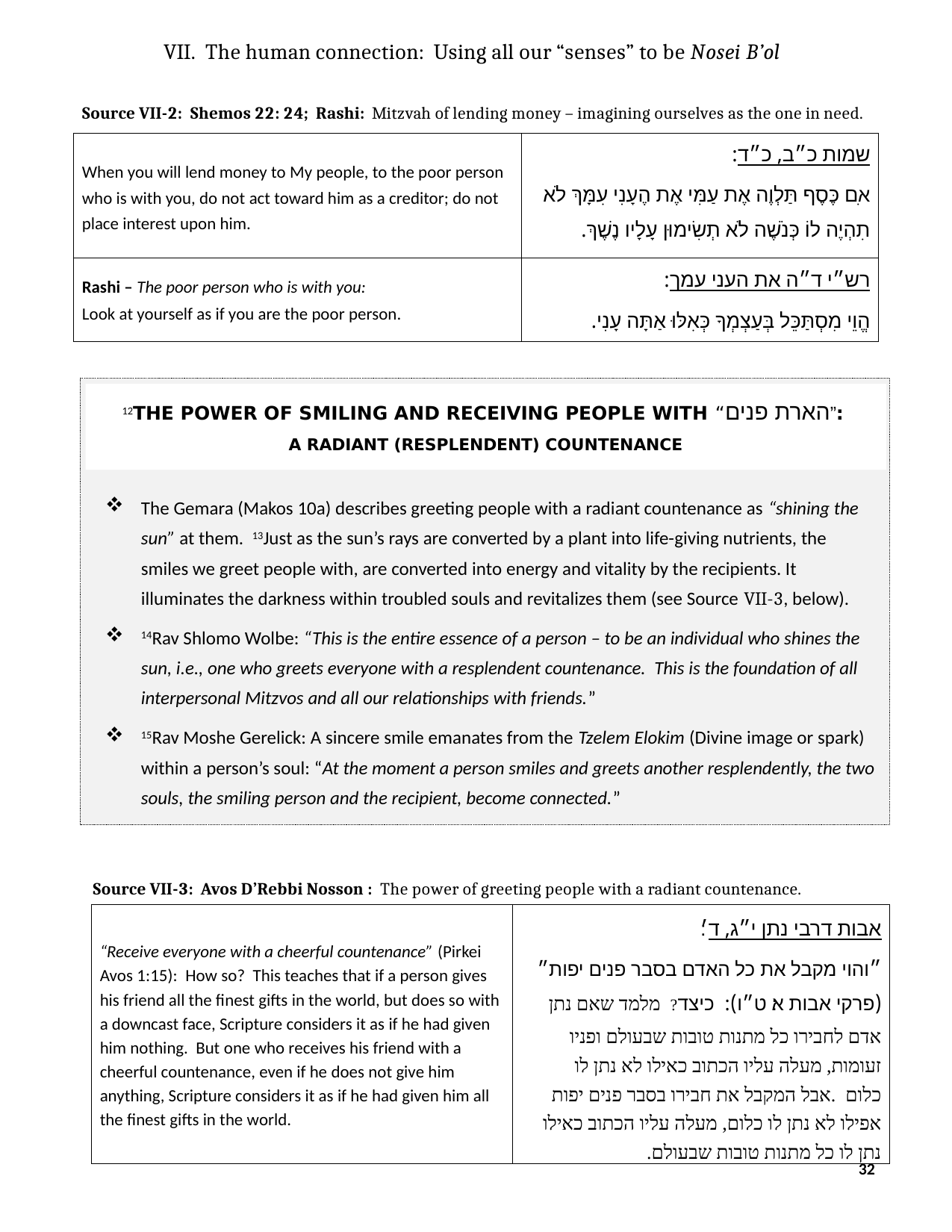

VII.  The human connection:  Using all our “senses” to be Nosei B’ol
Source VII-2:  Shemos 22: 24;  Rashi:  Mitzvah of lending money – imagining ourselves as the one in need.
| When you will lend money to My people, to the poor person who is with you, do not act toward him as a creditor; do not place interest upon him. | שמות כ״ב, כ״ד: אִם כֶּסֶף תַּלְוֶה אֶת עַמִּי אֶת הֶעָנִי עִמָּךְ לֹא תִהְיֶה לוֹ כְּנֹשֶׁה לֹא תְשִׂימוּן עָלָיו נֶשֶׁךְ. |
| --- | --- |
| Rashi – The poor person who is with you: Look at yourself as if you are the poor person. | רש״י ד״ה את העני עמך: הֱוֵי מִסְתַּכֵּל בְּעַצְמְךָ כְּאִלּוּ אַתָּה עָנִי. |

The Gemara (Makos 10a) describes greeting people with a radiant countenance as “shining the sun” at them.  13Just as the sun’s rays are converted by a plant into life-giving nutrients, the smiles we greet people with, are converted into energy and vitality by the recipients. It illuminates the darkness within troubled souls and revitalizes them (see Source VII-3, below).
14Rav Shlomo Wolbe: “This is the entire essence of a person – to be an individual who shines the sun, i.e., one who greets everyone with a resplendent countenance.  This is the foundation of all interpersonal Mitzvos and all our relationships with friends.”
15Rav Moshe Gerelick: A sincere smile emanates from the Tzelem Elokim (Divine image or spark) within a person’s soul: “At the moment a person smiles and greets another resplendently, the two souls, the smiling person and the recipient, become connected.”

12The power of smiling and receiving people with “הארת פנים”:
a radiant (resplendent) countenance
Source VII-3:  Avos D’Rebbi Nosson :  The power of greeting people with a radiant countenance.
| “Receive everyone with a cheerful countenance” (Pirkei Avos 1:15): How so? This teaches that if a person gives his friend all the finest gifts in the world, but does so with a downcast face, Scripture considers it as if he had given him nothing. But one who receives his friend with a cheerful countenance, even if he does not give him anything, Scripture considers it as if he had given him all the finest gifts in the world. | אבות דרבי נתן י״ג, ד׳׃ ״והוי מקבל את כל האדם בסבר פנים יפות״ (פרקי אבות א׃ ט״ו): כיצד? מלמד שאם נתן אדם לחבירו כל מתנות טובות שבעולם ופניו זעומות, מעלה עליו הכתוב כאילו לא נתן לו כלום .אבל המקבל את חבירו בסבר פנים יפות אפילו לא נתן לו כלום, מעלה עליו הכתוב כאילו נתן לו כל מתנות טובות שבעולם. |
| --- | --- |
32